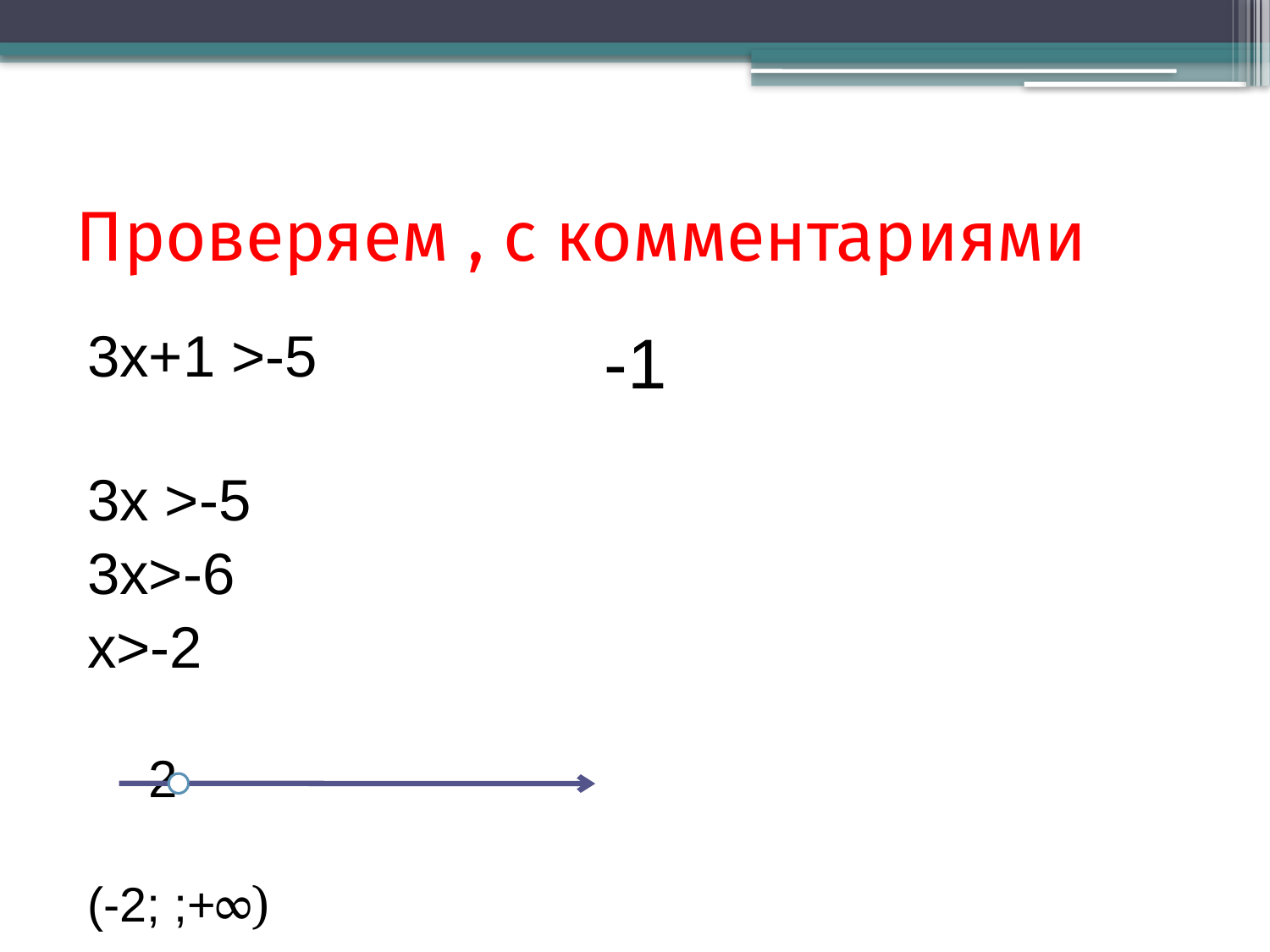

# Проверяем , с комментариями
3х+1 >-5
3х >-5
3х>-6
х>-2

   -2

(-2; ;+∞)

-1